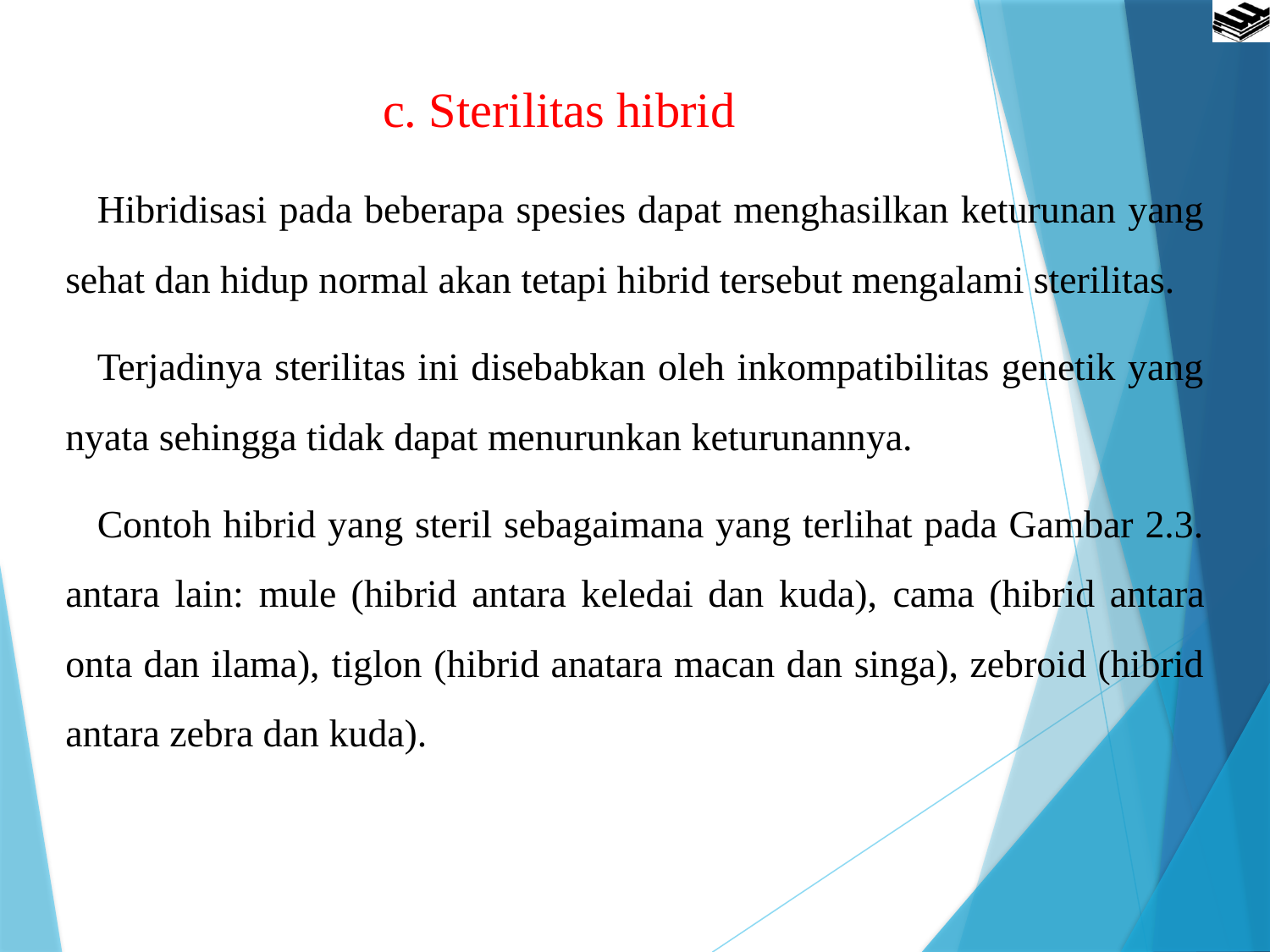

c. Sterilitas hibrid
	Hibridisasi pada beberapa spesies dapat menghasilkan keturunan yang sehat dan hidup normal akan tetapi hibrid tersebut mengalami sterilitas.
	Terjadinya sterilitas ini disebabkan oleh inkompatibilitas genetik yang nyata sehingga tidak dapat menurunkan keturunannya.
	Contoh hibrid yang steril sebagaimana yang terlihat pada Gambar 2.3. antara lain: mule (hibrid antara keledai dan kuda), cama (hibrid antara onta dan ilama), tiglon (hibrid anatara macan dan singa), zebroid (hibrid antara zebra dan kuda).